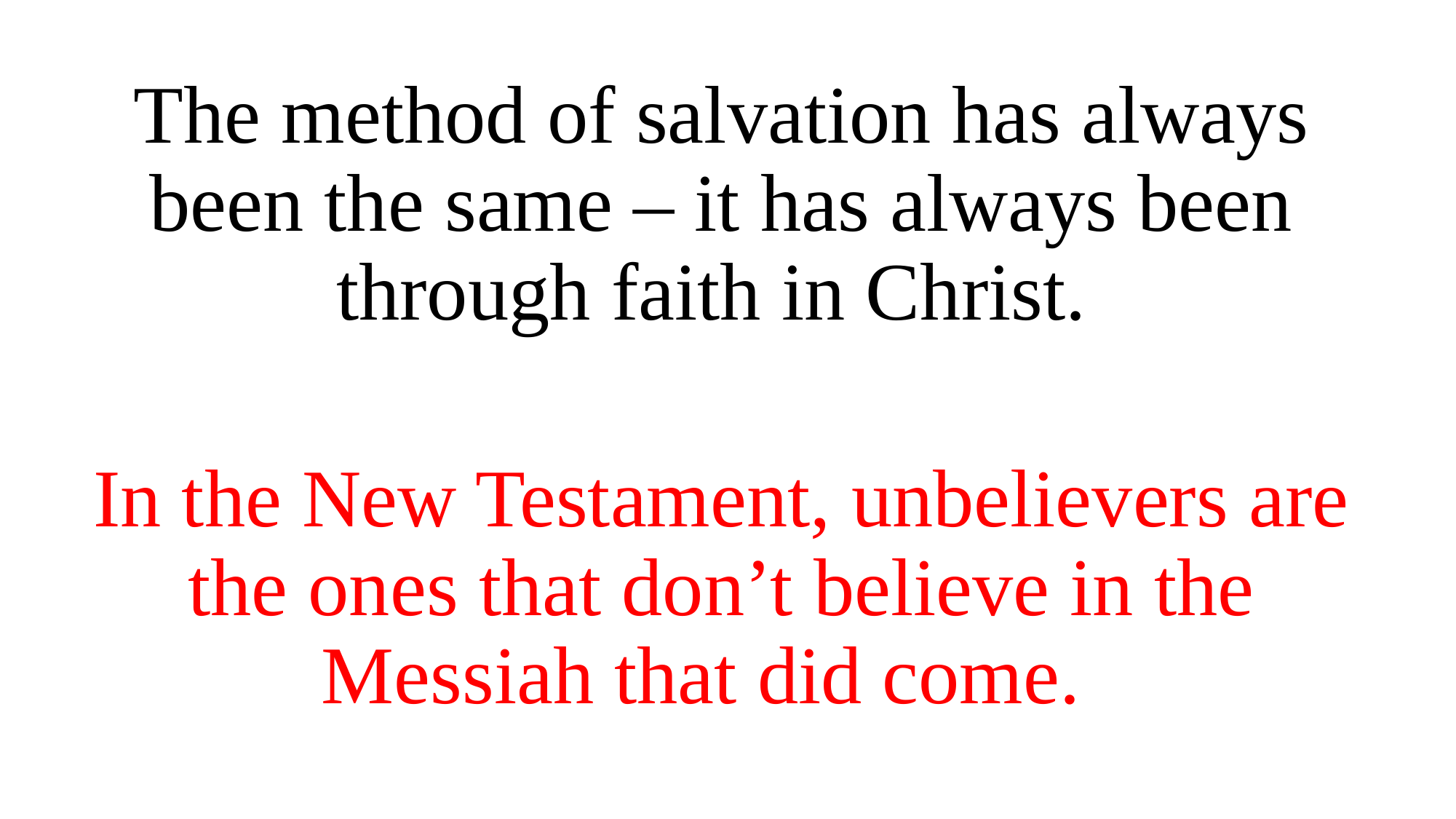

The method of salvation has always been the same – it has always been through faith in Christ.

In the New Testament, unbelievers are the ones that don’t believe in the Messiah that did come.